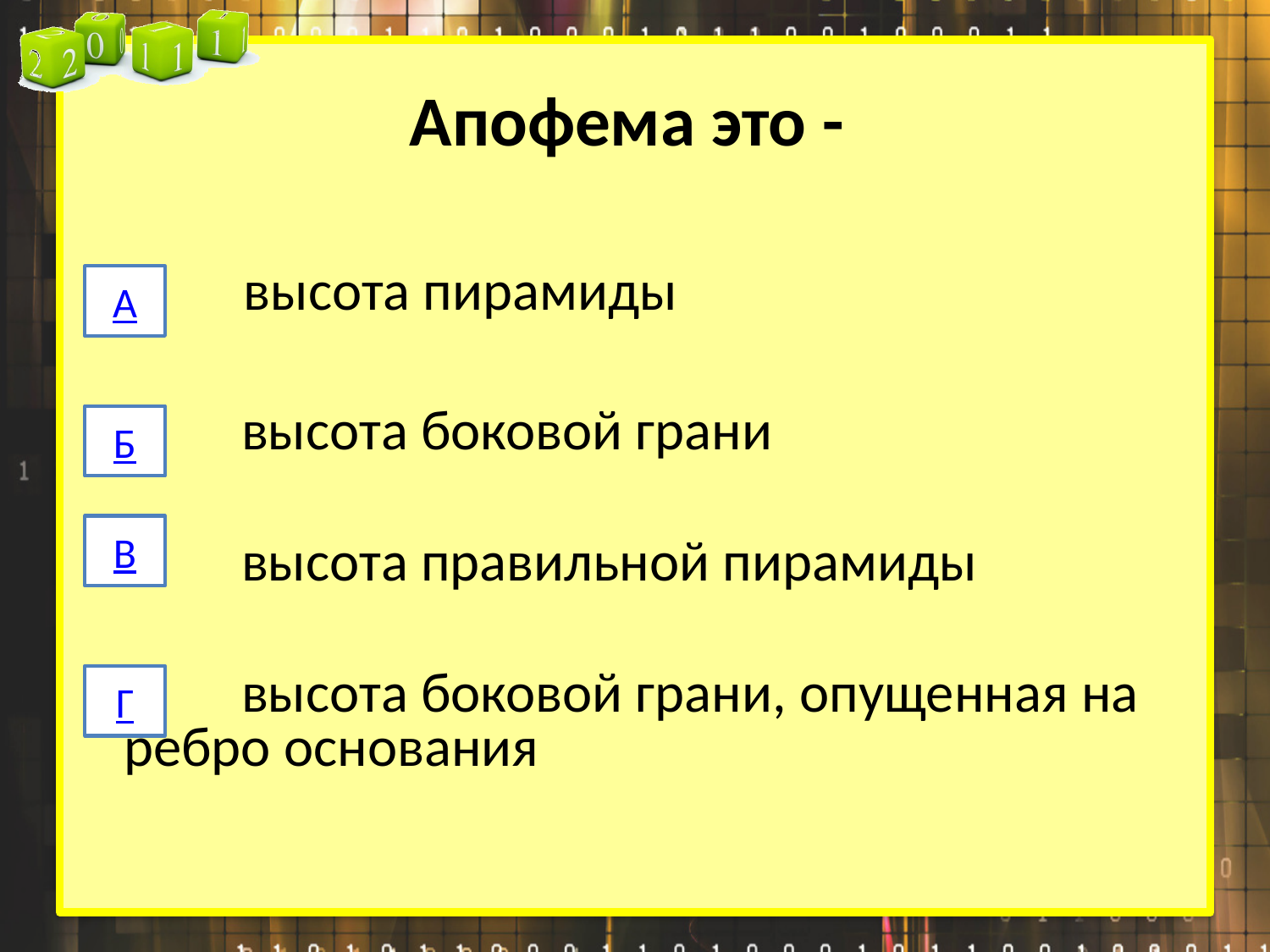

# Апофема это -
       высота пирамиды

             высота боковой грани

             высота правильной пирамиды

             высота боковой грани, опущенная на ребро основания

А
Б
В
Г